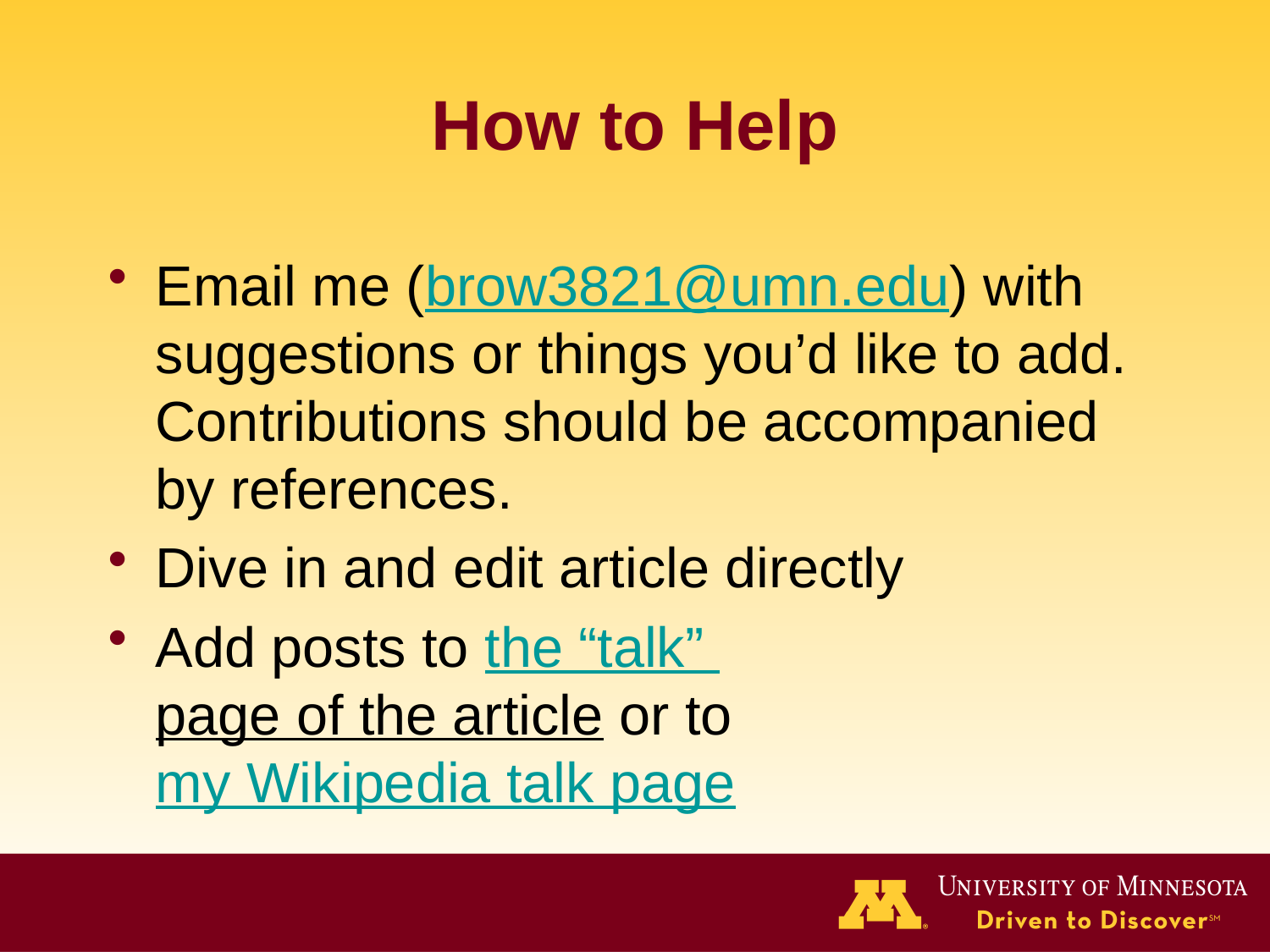

# How to Help
Email me (brow3821@umn.edu) with suggestions or things you’d like to add.  Contributions should be accompanied by references.
Dive in and edit article directly
Add posts to the “talk” page of the article or to my Wikipedia talk page